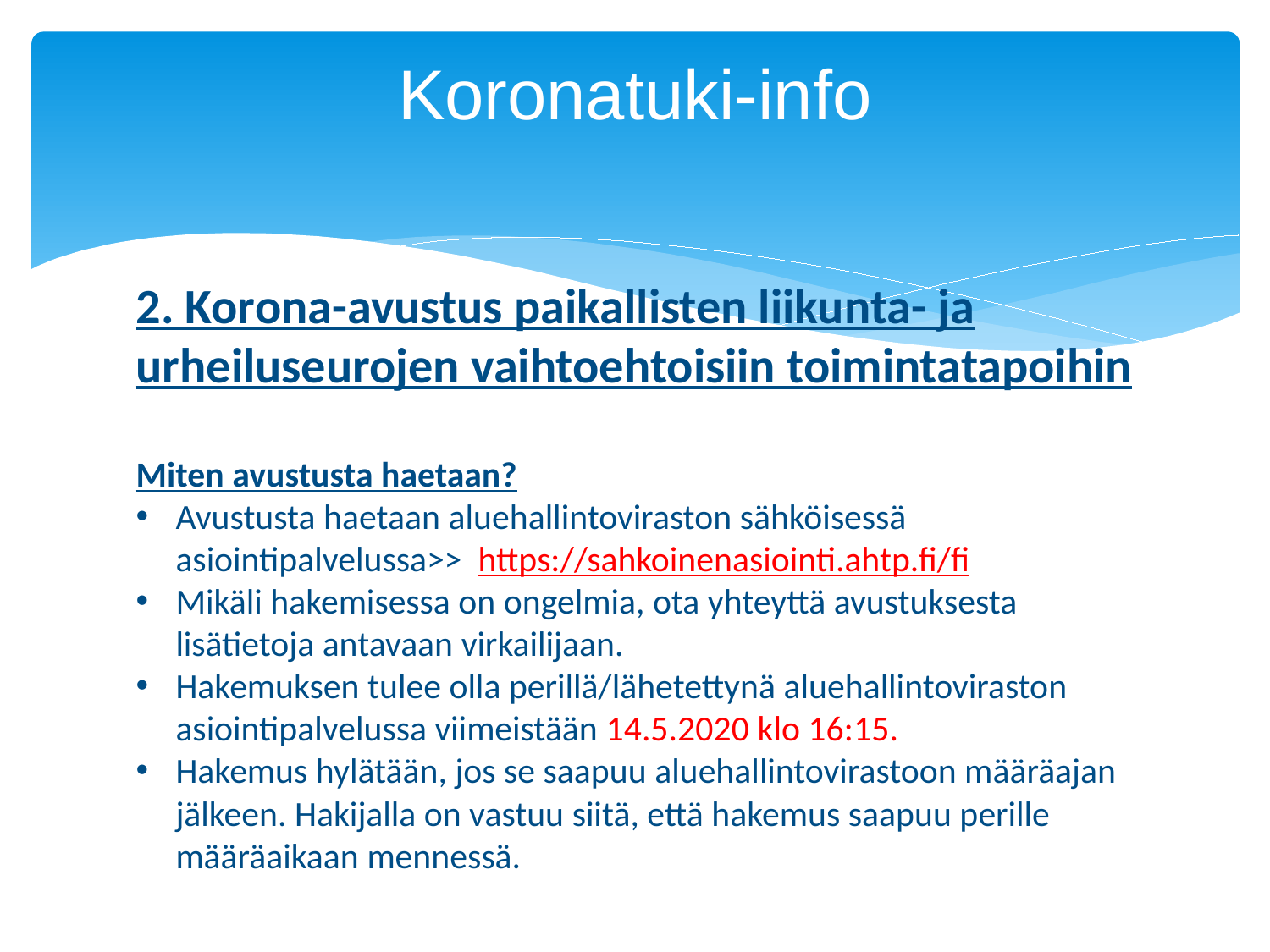

# Koronatuki-info

2. Korona-avustus paikallisten liikunta- ja urheiluseurojen vaihtoehtoisiin toimintatapoihin
Miten avustusta haetaan?
Avustusta haetaan aluehallintoviraston sähköisessä asiointipalvelussa>>  https://sahkoinenasiointi.ahtp.fi/fi
Mikäli hakemisessa on ongelmia, ota yhteyttä avustuksesta lisätietoja antavaan virkailijaan.
Hakemuksen tulee olla perillä/lähetettynä aluehallintoviraston asiointipalvelussa viimeistään 14.5.2020 klo 16:15.
Hakemus hylätään, jos se saapuu aluehallintovirastoon määräajan jälkeen. Hakijalla on vastuu siitä, että hakemus saapuu perille määräaikaan mennessä.